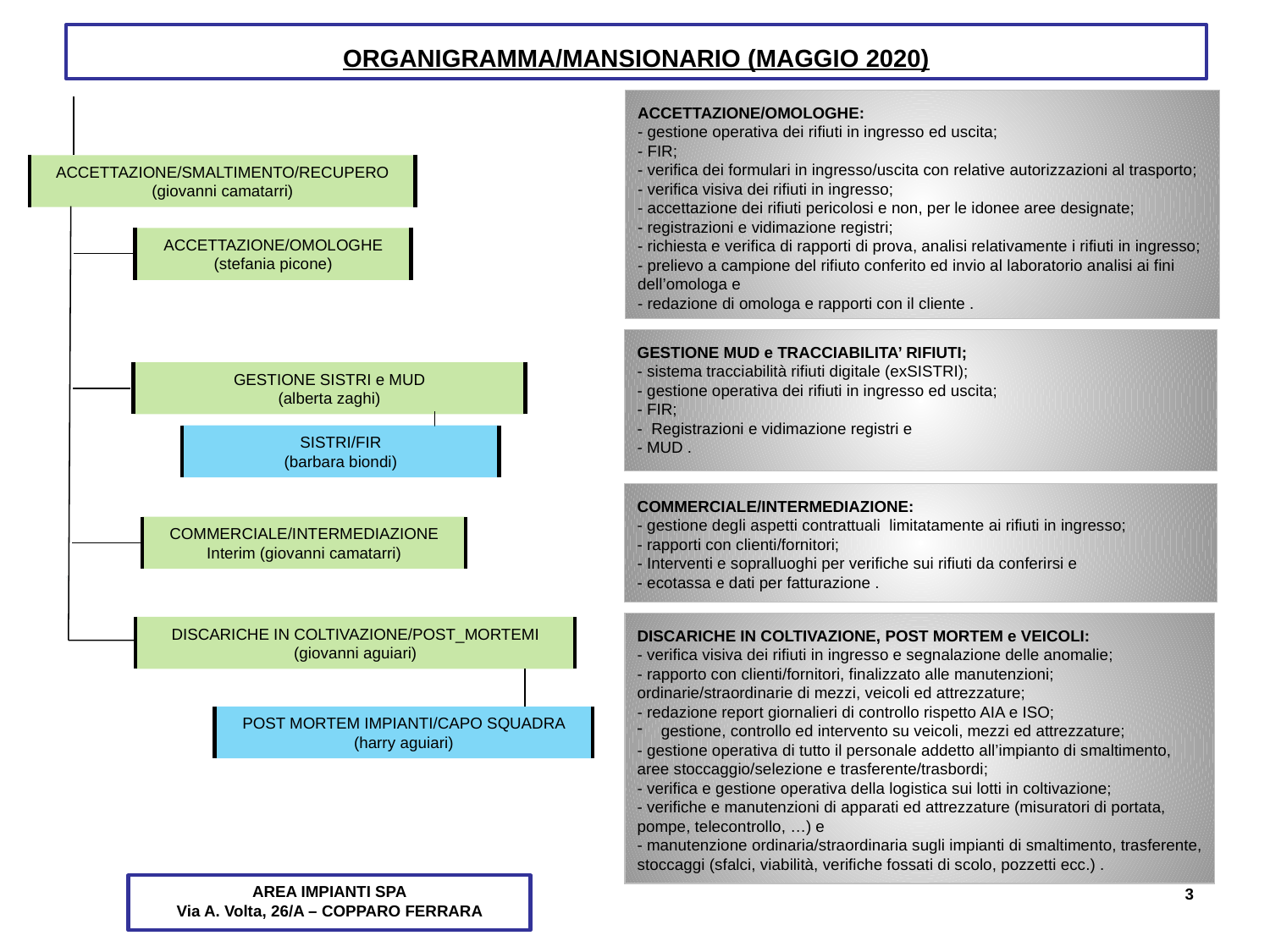

# ORGANIGRAMMA/MANSIONARIO (MAGGIO 2020)
ACCETTAZIONE/OMOLOGHE:
- gestione operativa dei rifiuti in ingresso ed uscita;
- FIR;
- verifica dei formulari in ingresso/uscita con relative autorizzazioni al trasporto;
- verifica visiva dei rifiuti in ingresso;
- accettazione dei rifiuti pericolosi e non, per le idonee aree designate;
- registrazioni e vidimazione registri;
- richiesta e verifica di rapporti di prova, analisi relativamente i rifiuti in ingresso;
- prelievo a campione del rifiuto conferito ed invio al laboratorio analisi ai fini dell’omologa e
- redazione di omologa e rapporti con il cliente .

ACCETTAZIONE/SMALTIMENTO/RECUPERO
(giovanni camatarri)
ACCETTAZIONE/OMOLOGHE
(stefania picone)
DISCARICHE IN COLTIVAZIONE/POST_MORTEMI
(giovanni aguiari)
GESTIONE MUD e TRACCIABILITA’ RIFIUTI;
- sistema tracciabilità rifiuti digitale (exSISTRI);
- gestione operativa dei rifiuti in ingresso ed uscita;
- FIR;
-  Registrazioni e vidimazione registri e
- MUD .

GESTIONE SISTRI e MUD
(alberta zaghi)
SISTRI/FIR
(barbara biondi)
COMMERCIALE/INTERMEDIAZIONE:
- gestione degli aspetti contrattuali  limitatamente ai rifiuti in ingresso;
- rapporti con clienti/fornitori;
- Interventi e sopralluoghi per verifiche sui rifiuti da conferirsi e
- ecotassa e dati per fatturazione .

COMMERCIALE/INTERMEDIAZIONE
Interim (giovanni camatarri)
DISCARICHE IN COLTIVAZIONE, POST MORTEM e VEICOLI:
- verifica visiva dei rifiuti in ingresso e segnalazione delle anomalie;
- rapporto con clienti/fornitori, finalizzato alle manutenzioni;  ordinarie/straordinarie di mezzi, veicoli ed attrezzature;
- redazione report giornalieri di controllo rispetto AIA e ISO;
gestione, controllo ed intervento su veicoli, mezzi ed attrezzature;
- gestione operativa di tutto il personale addetto all’impianto di smaltimento, aree stoccaggio/selezione e trasferente/trasbordi;
- verifica e gestione operativa della logistica sui lotti in coltivazione;
- verifiche e manutenzioni di apparati ed attrezzature (misuratori di portata, pompe, telecontrollo, …) e
- manutenzione ordinaria/straordinaria sugli impianti di smaltimento, trasferente, stoccaggi (sfalci, viabilità, verifiche fossati di scolo, pozzetti ecc.) .

POST MORTEM IMPIANTI/CAPO SQUADRA
(harry aguiari)
AREA IMPIANTI SPA
Via A. Volta, 26/A – COPPARO FERRARA
3